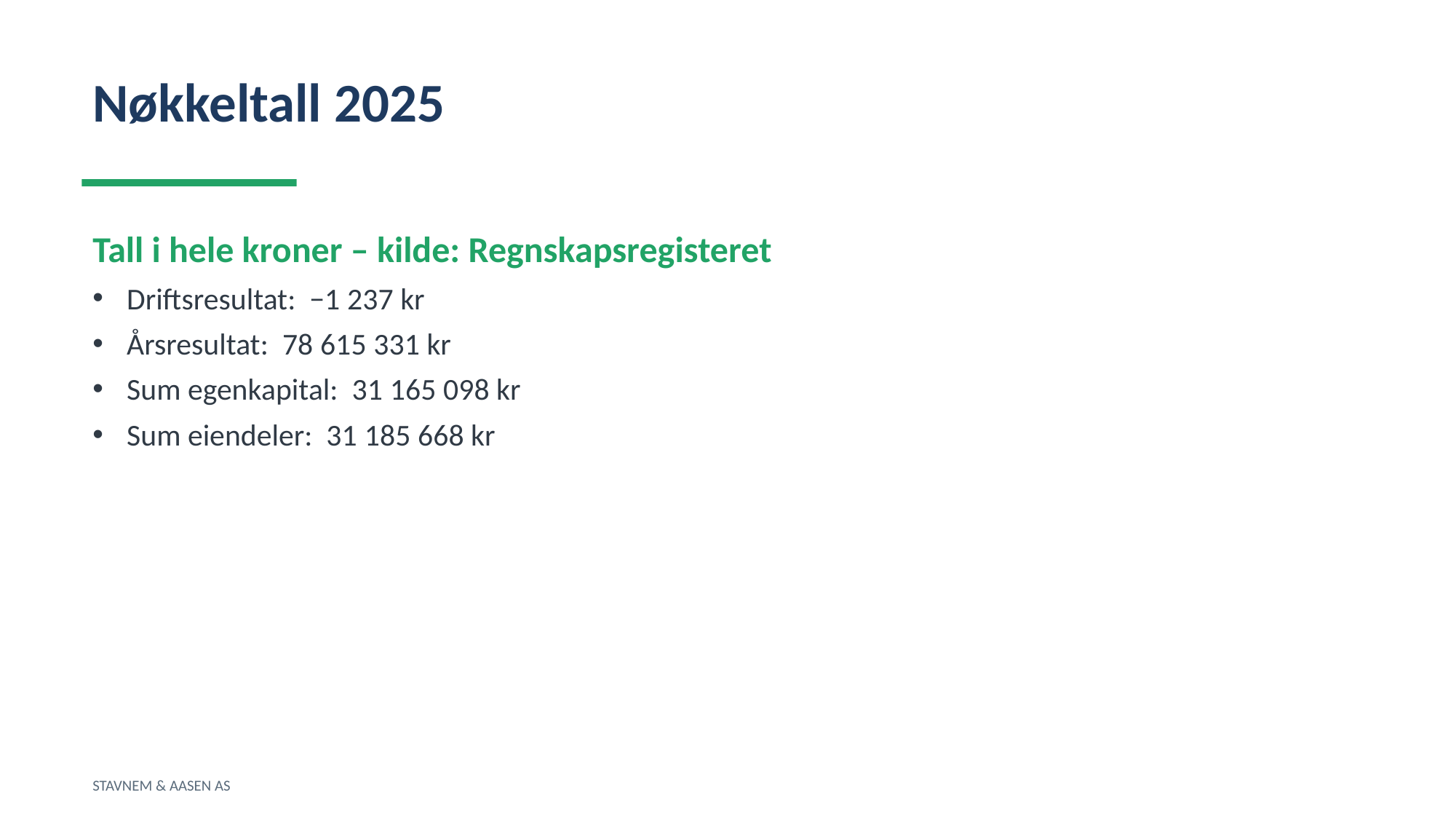

Nøkkeltall 2025

Tall i hele kroner – kilde: Regnskapsregisteret
Driftsresultat:  −1 237 kr
Årsresultat:  78 615 331 kr
Sum egenkapital:  31 165 098 kr
Sum eiendeler:  31 185 668 kr
STAVNEM & AASEN AS